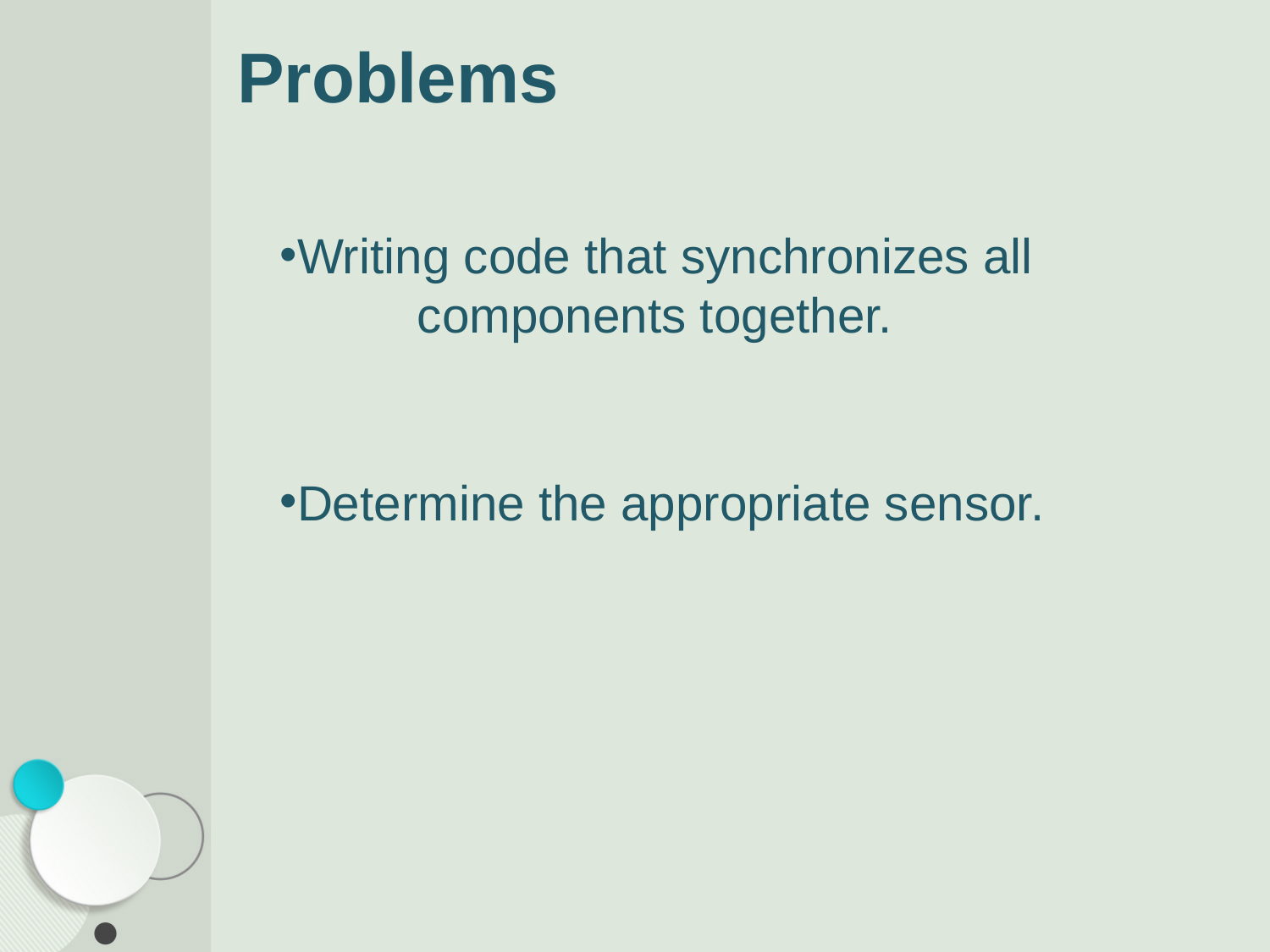

# Problems
Writing code that synchronizes all                      components together.
Determine the appropriate sensor.